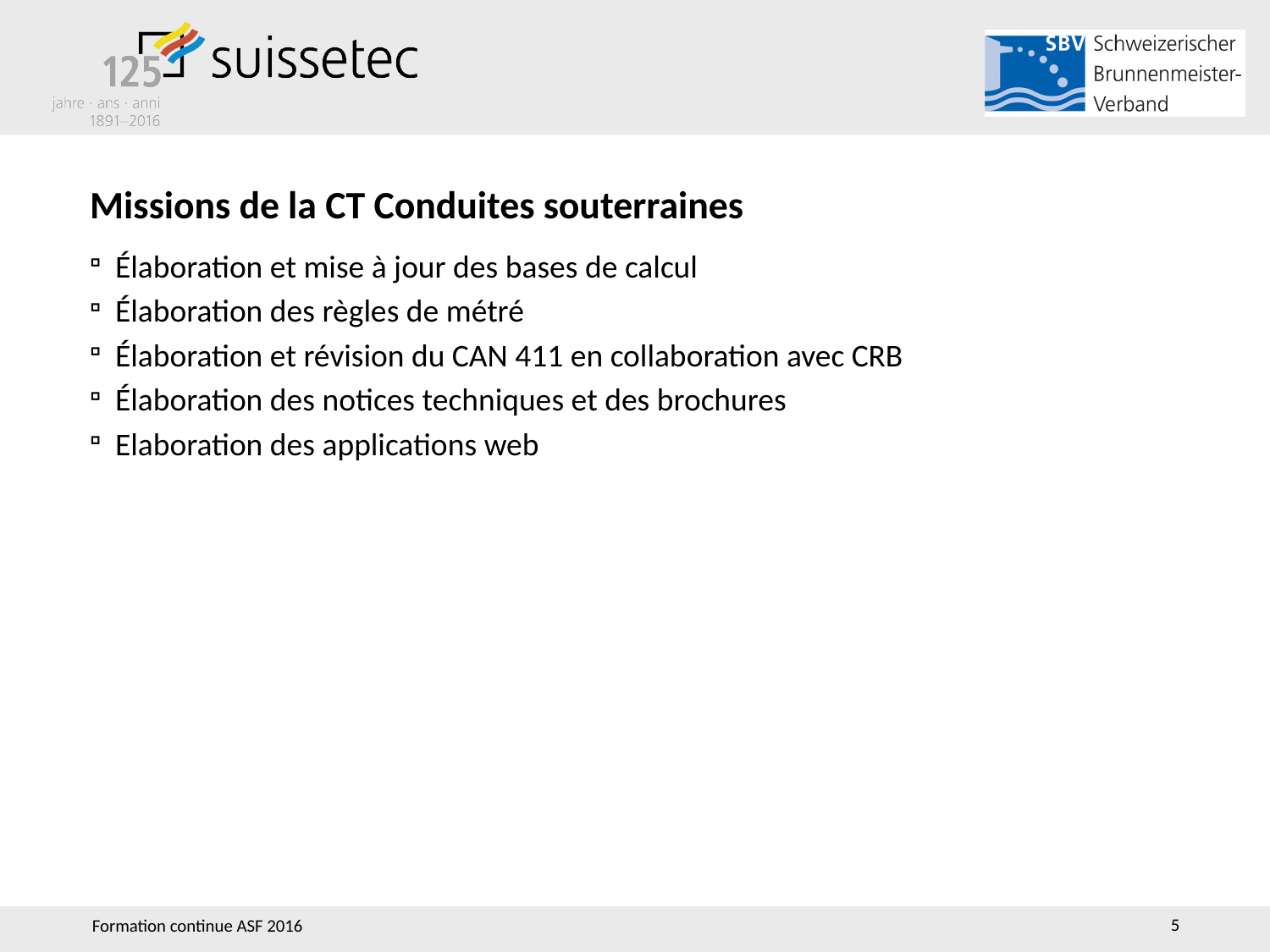

# Missions de la CT Conduites souterraines
Élaboration et mise à jour des bases de calcul
Élaboration des règles de métré
Élaboration et révision du CAN 411 en collaboration avec CRB
Élaboration des notices techniques et des brochures
Elaboration des applications web

5
Formation continue ASF 2016